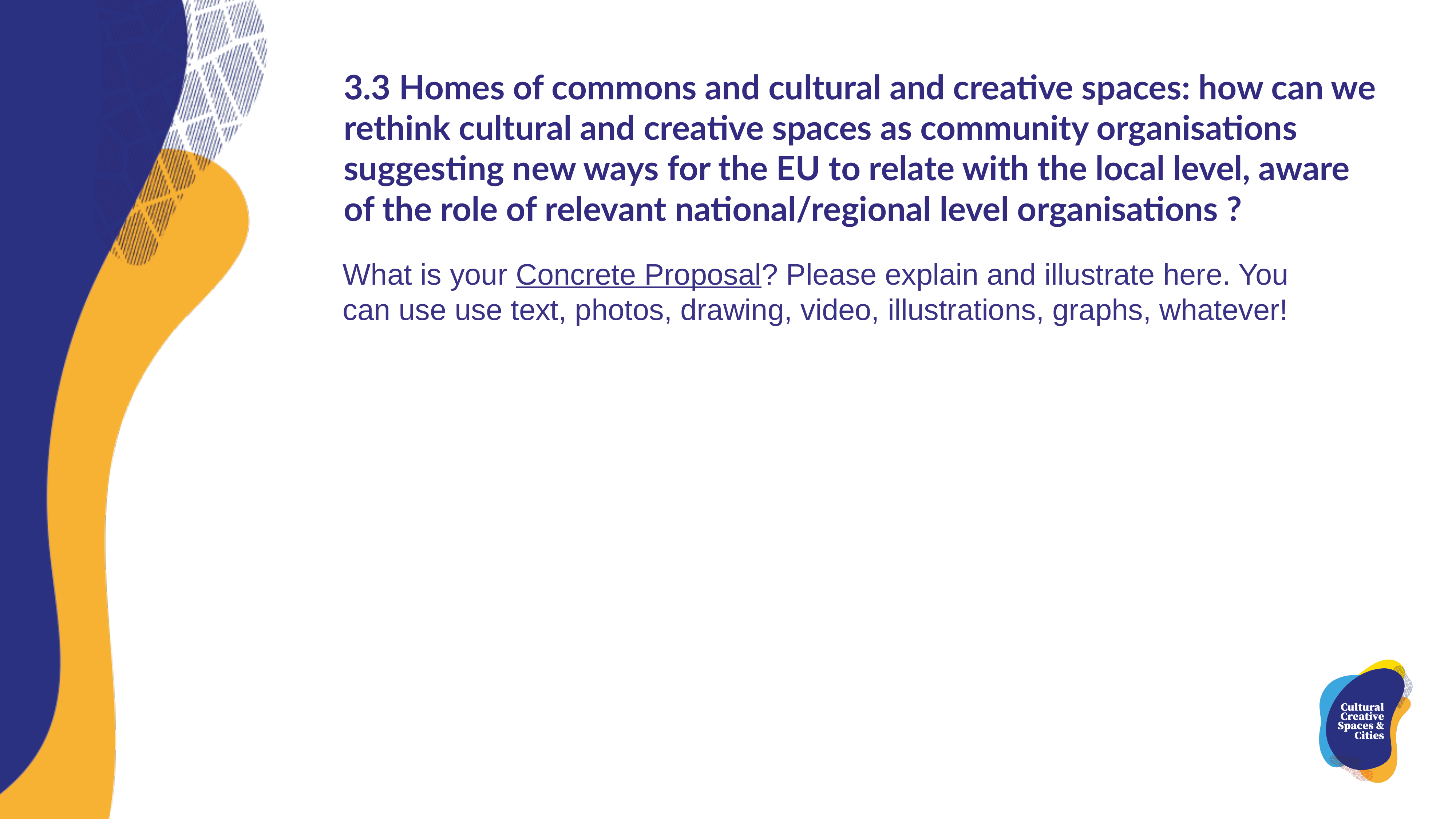

3.3 Homes of commons and cultural and creative spaces: how can we rethink cultural and creative spaces as community organisations suggesting new ways for the EU to relate with the local level, aware of the role of relevant national/regional level organisations ?
What is your Concrete Proposal? Please explain and illustrate here. You can use use text, photos, drawing, video, illustrations, graphs, whatever!